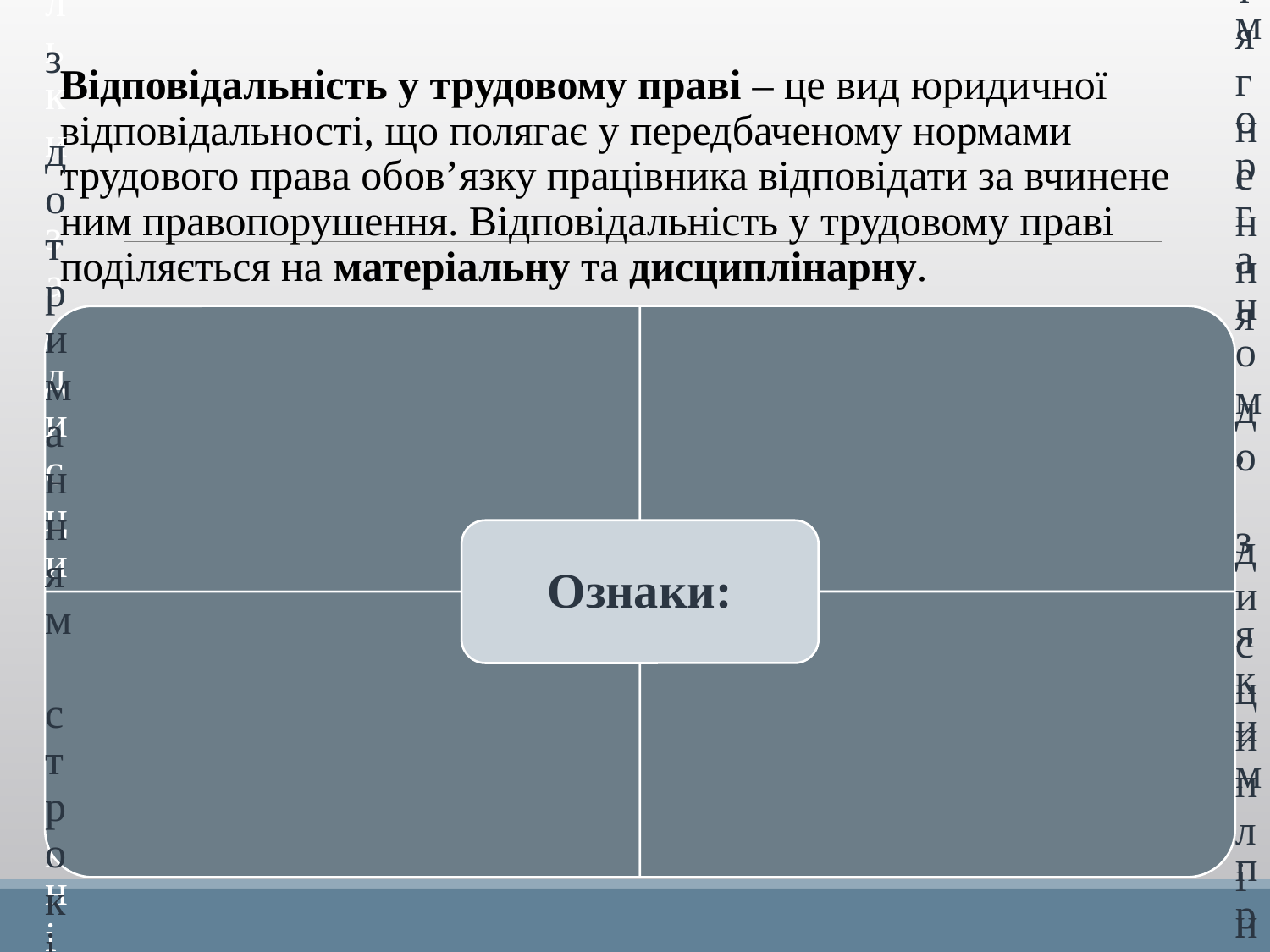

Відповідальність у трудовому праві – це вид юридичної відповідальності, що полягає у передбаченому нормами трудового права обов’язку працівника відповідати за вчинене ним правопорушення. Відповідальність у трудовому праві поділяється на матеріальну та дисциплінарну.
Ознаки: